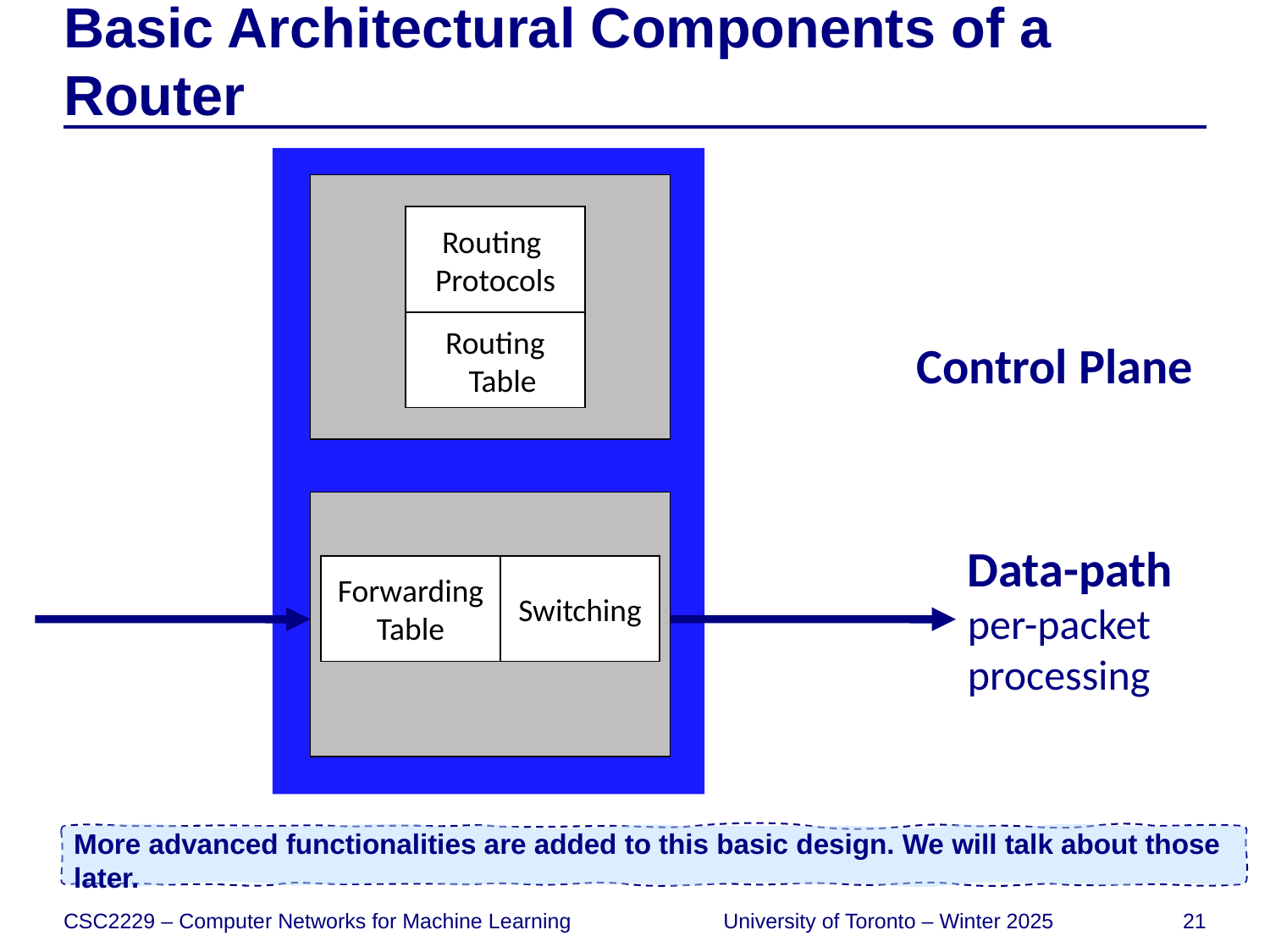

# Basic Architectural Components of a Router

Routing
Protocols

Routing
  Table
Control Plane

Data-path
per-packet
processing
Forwarding
Table
Switching

More advanced functionalities are added to this basic design. We will talk about those later.
CSC2229 – Computer Networks for Machine Learning
University of Toronto – Winter 2025
21